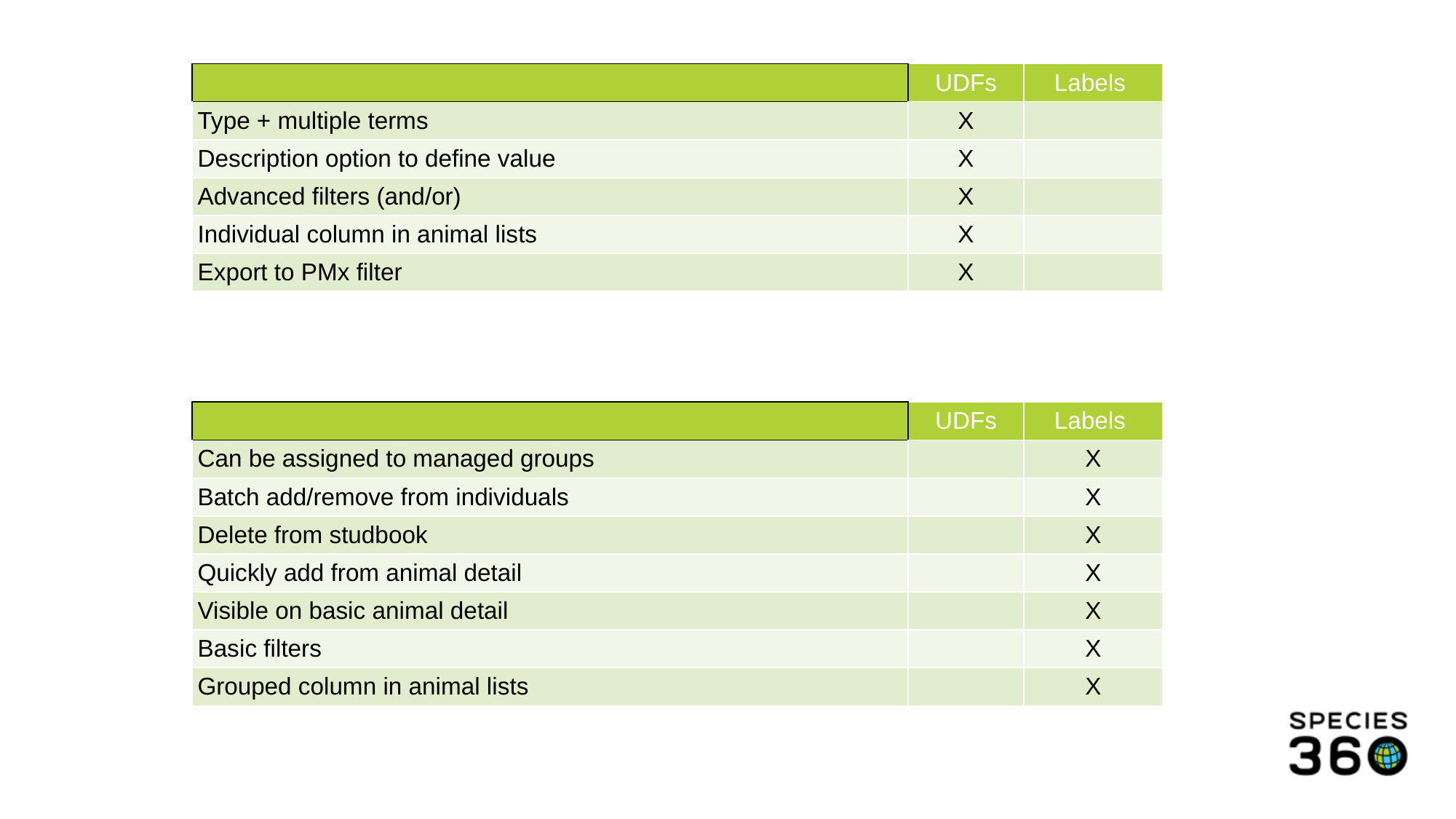

|  | UDFs | Labels |
| --- | --- | --- |
| Type + multiple terms | X |  |
| Description option to define value | X |  |
| Advanced filters (and/or) | X |  |
| Individual column in animal lists | X |  |
| Export to PMx filter | X |  |
|  | UDFs | Labels |
| --- | --- | --- |
| Can be assigned to managed groups |  | X |
| Batch add/remove from individuals |  | X |
| Delete from studbook |  | X |
| Quickly add from animal detail |  | X |
| Visible on basic animal detail |  | X |
| Basic filters |  | X |
| Grouped column in animal lists |  | X |